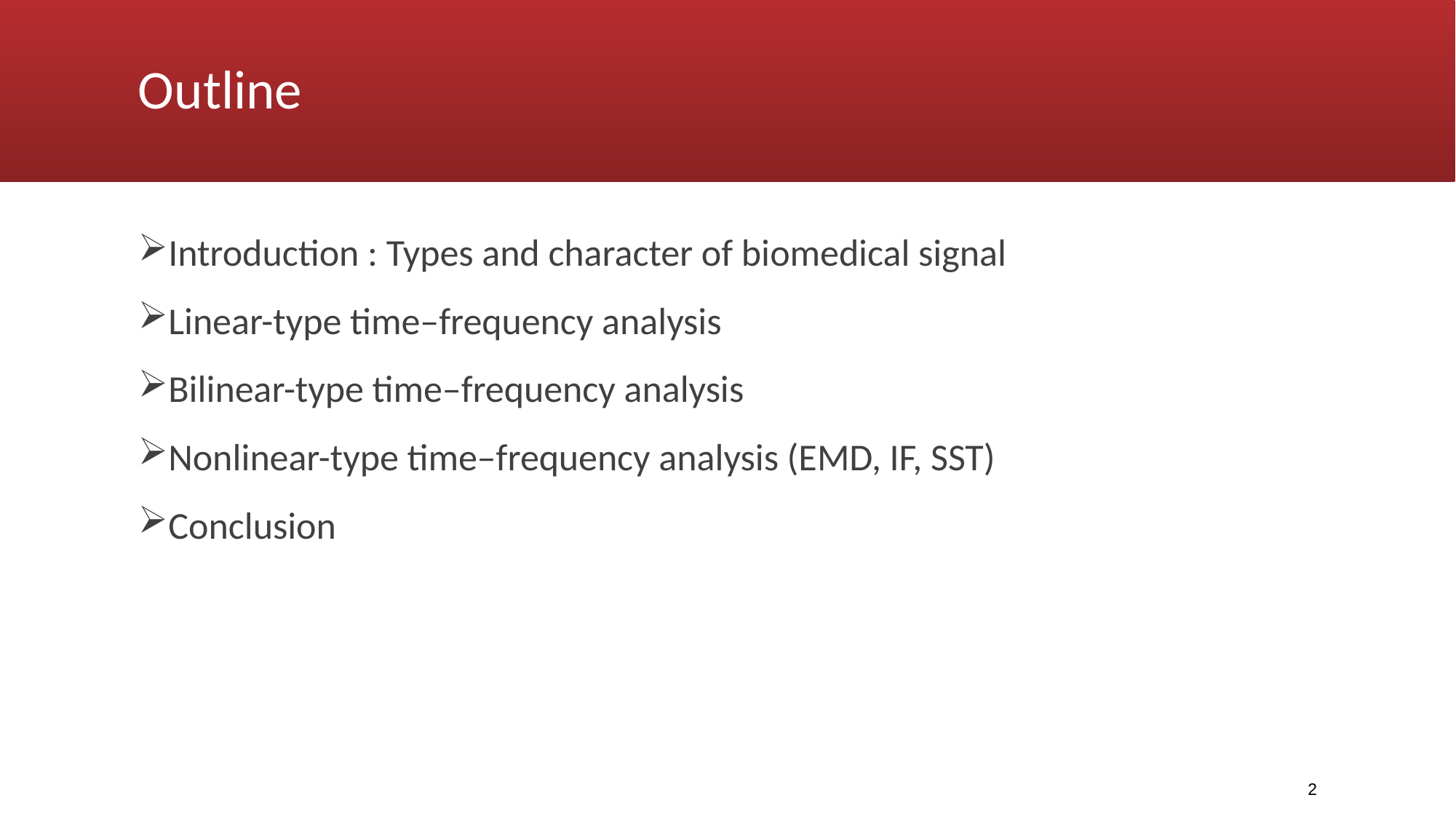

# Outline
Introduction : Types and character of biomedical signal
Linear-type time–frequency analysis
Bilinear-type time–frequency analysis
Nonlinear-type time–frequency analysis (EMD, IF, SST)
Conclusion
2